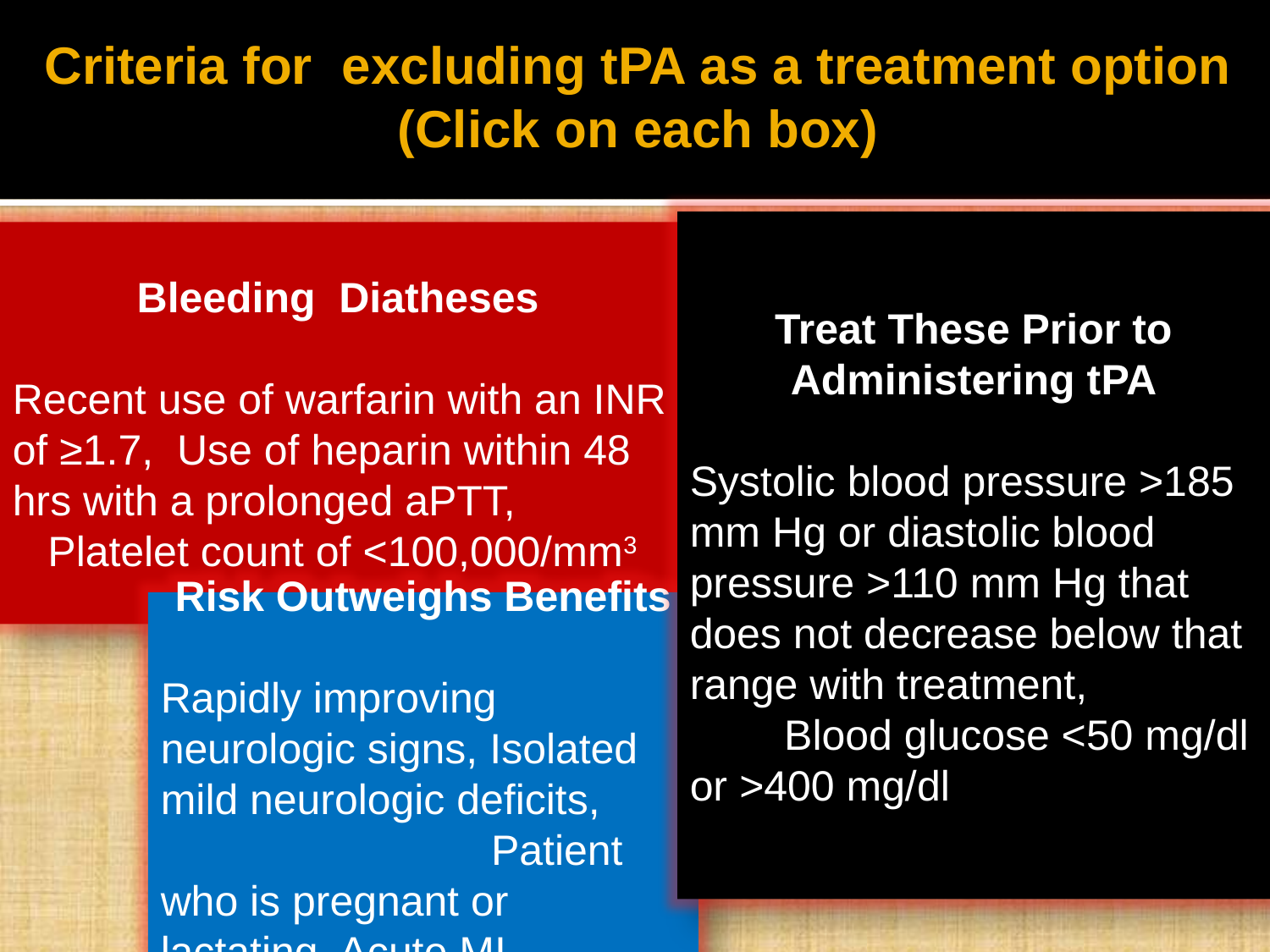

# Criteria for  excluding tPA as a treatment option (Click on each box)
Treat These Prior to Administering tPA

Systolic blood pressure >185 mm Hg or diastolic blood pressure >110 mm Hg that does not decrease below that range with treatment,                       Blood glucose <50 mg/dl or >400 mg/dl
Bleeding  Diatheses

Recent use of warfarin with an INR of ≥1.7,  Use of heparin within 48 hrs with a prolonged aPTT,                 Platelet count of <100,000/mm3
Risk Outweighs Benefits

Rapidly improving neurologic signs, Isolated mild neurologic deficits,                                    Patient who is pregnant or lactating, Acute MI